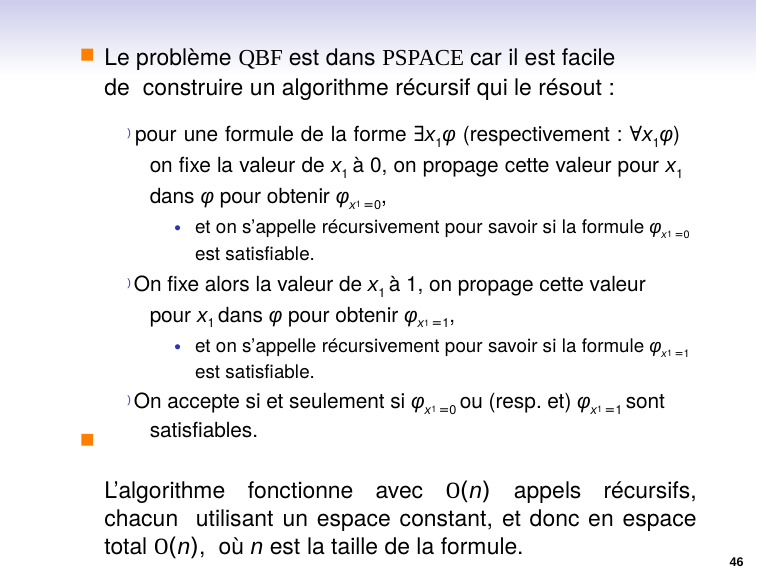

# Le problème QBF est dans PSPACE car il est facile de  construire un algorithme récursif qui le résout :

) pour une formule de la forme ∃x1φ (respectivement : ∀x1φ)  on fixe la valeur de x1 à 0, on propage cette valeur pour x1  dans φ pour obtenir φx1 =0,
et on s’appelle récursivement pour savoir si la formule φx1 =0
est satisfiable.
) On fixe alors la valeur de x1 à 1, on propage cette valeur  pour x1 dans φ pour obtenir φx1 =1,
et on s’appelle récursivement pour savoir si la formule φx1 =1
est satisfiable.
) On accepte si et seulement si φx1 =0 ou (resp. et) φx1 =1 sont  satisfiables.

L’algorithme fonctionne avec O(n) appels récursifs, chacun  utilisant un espace constant, et donc en espace total O(n),  où n est la taille de la formule.

46